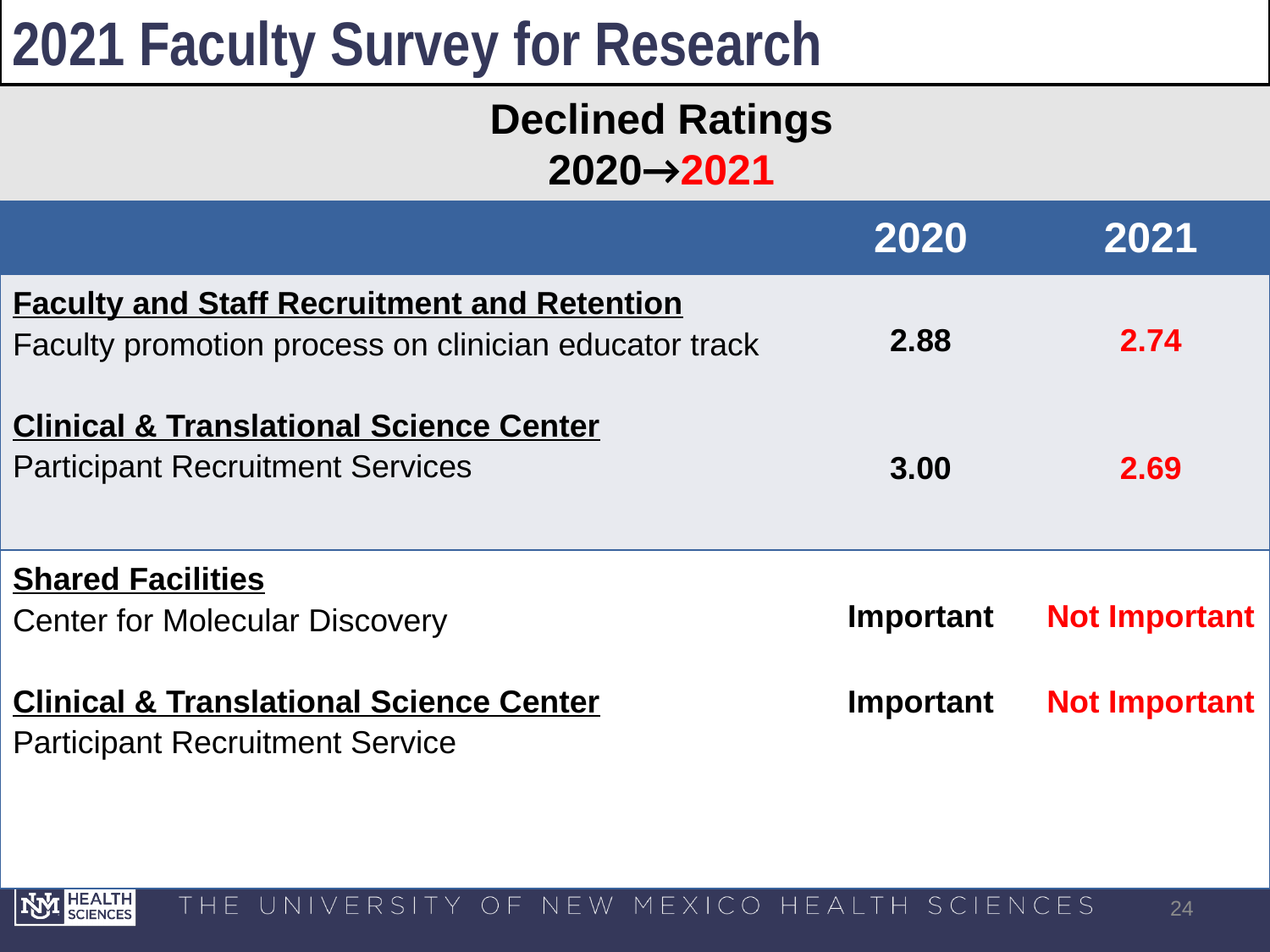

2021 Faculty Survey for Research
Declined Ratings
2020→2021

|  | 2020 | 2021 |
| --- | --- | --- |
| Faculty and Staff Recruitment and Retention Faculty promotion process on clinician educator track Clinical & Translational Science Center Participant Recruitment Services | 2.88 3.00 | 2.74 2.69 |
| Shared Facilities Center for Molecular Discovery Clinical & Translational Science Center Participant Recruitment Service | Important Important | Not Important Not Important |
24